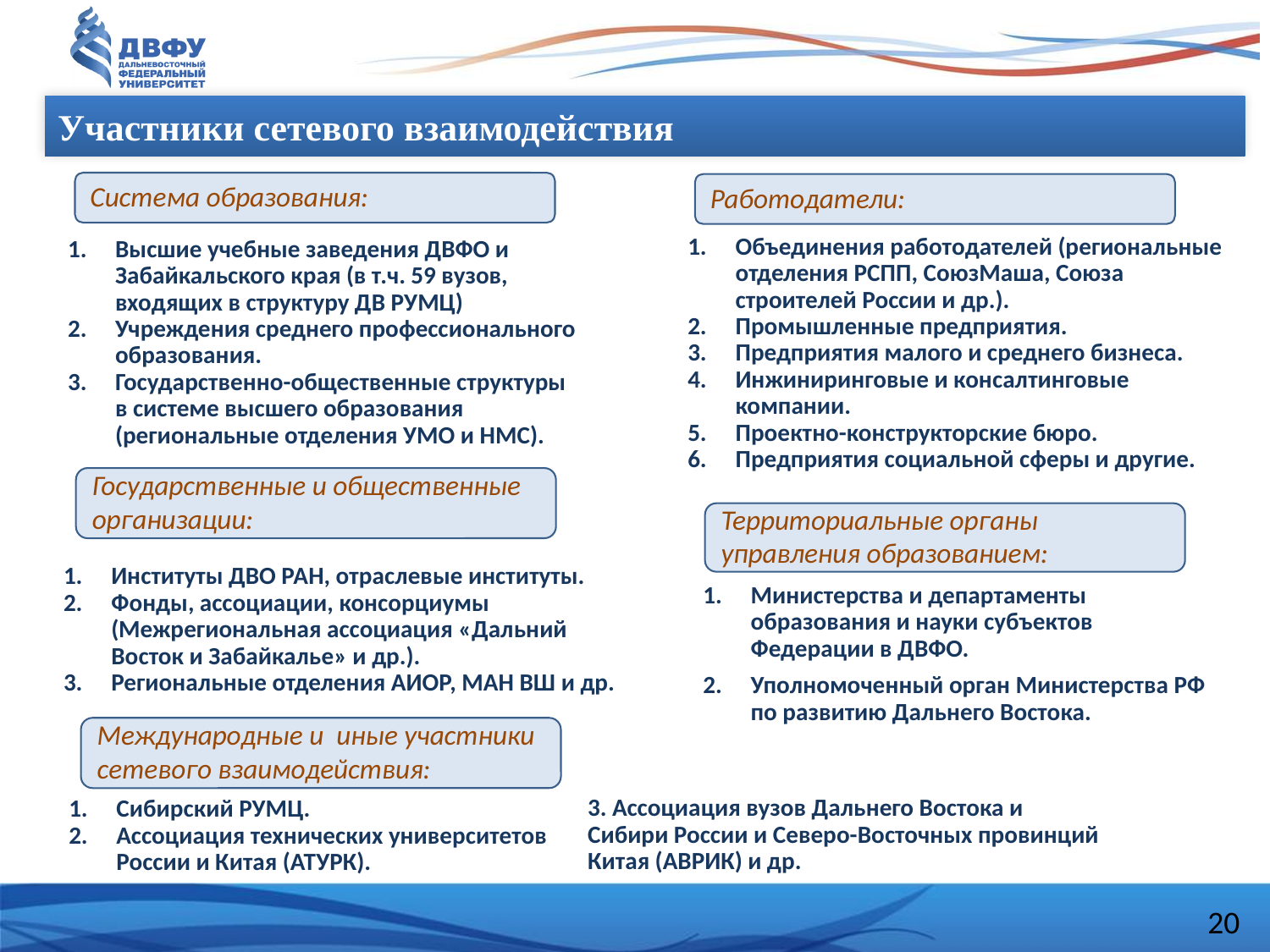

Участники сетевого взаимодействия

Система образования:

Работодатели:

Объединения работодателей (региональные отделения РСПП, СоюзМаша, Союза строителей России и др.).
Промышленные предприятия.
Предприятия малого и среднего бизнеса.
Инжиниринговые и консалтинговые компании.
Проектно-конструкторские бюро.
Предприятия социальной сферы и другие.
Высшие учебные заведения ДВФО и Забайкальского края (в т.ч. 59 вузов, входящих в структуру ДВ РУМЦ)
Учреждения среднего профессионального образования.
Государственно-общественные структуры в системе высшего образования (региональные отделения УМО и НМС).

Государственные и общественные организации:

Территориальные органы управления образованием:

Институты ДВО РАН, отраслевые институты.
Фонды, ассоциации, консорциумы (Межрегиональная ассоциация «Дальний Восток и Забайкалье» и др.).
Региональные отделения АИОР, МАН ВШ и др.
Министерства и департаменты образования и науки субъектов Федерации в ДВФО.
Уполномоченный орган Министерства РФ по развитию Дальнего Востока.

Международные и  иные участники сетевого взаимодействия:

3. Ассоциация вузов Дальнего Востока и Сибири России и Северо-Восточных провинций Китая (АВРИК) и др.
Сибирский РУМЦ.
Ассоциация технических университетов России и Китая (АТУРК).
20